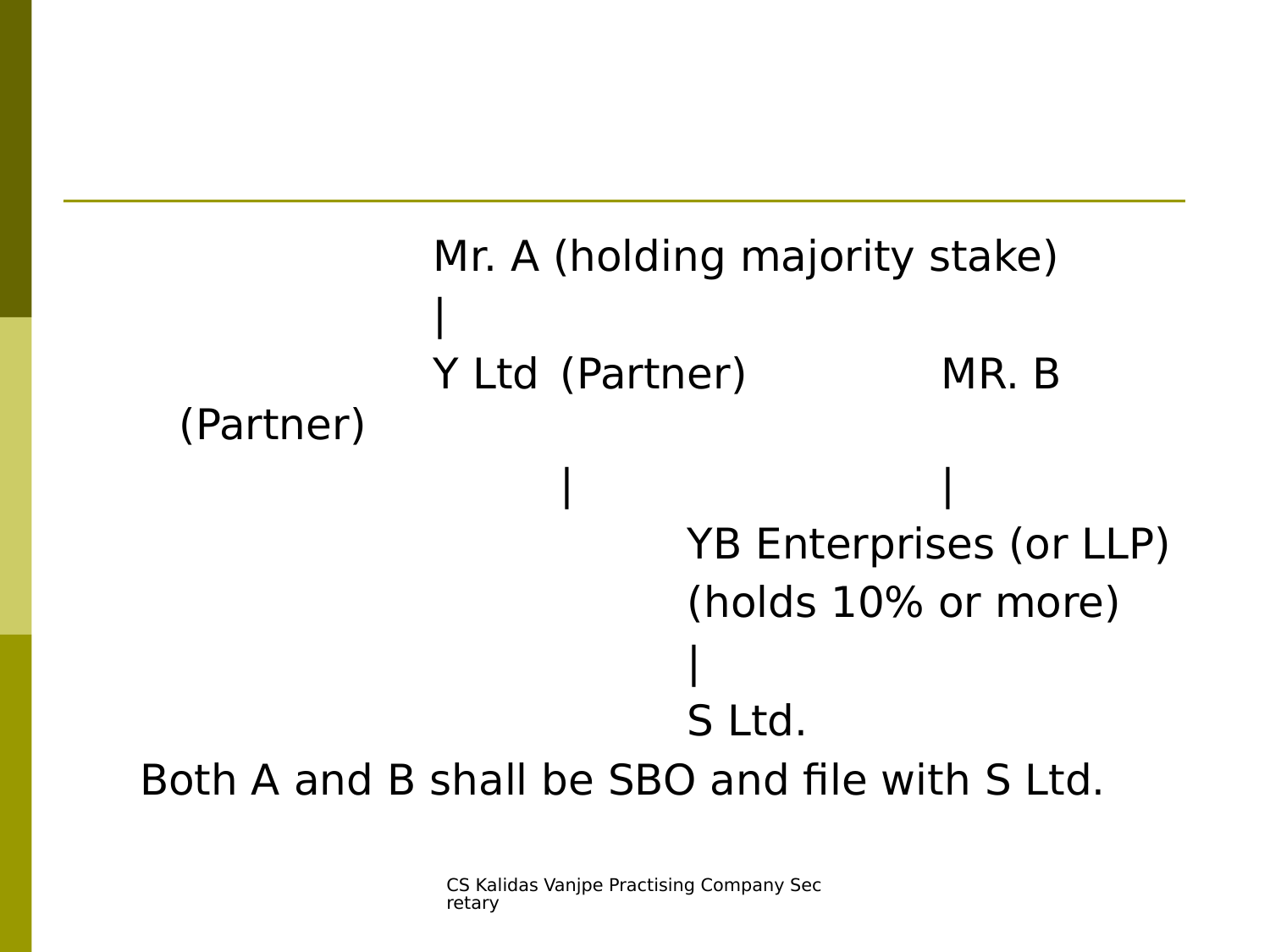

#
			Mr. A (holding majority stake)
			|
			Y Ltd	(Partner)		MR. B (Partner)
				|			|
					YB Enterprises (or LLP)
					(holds 10% or more)
					|
					S Ltd.
Both A and B shall be SBO and file with S Ltd.

CS Kalidas Vanjpe Practising Company Secretary